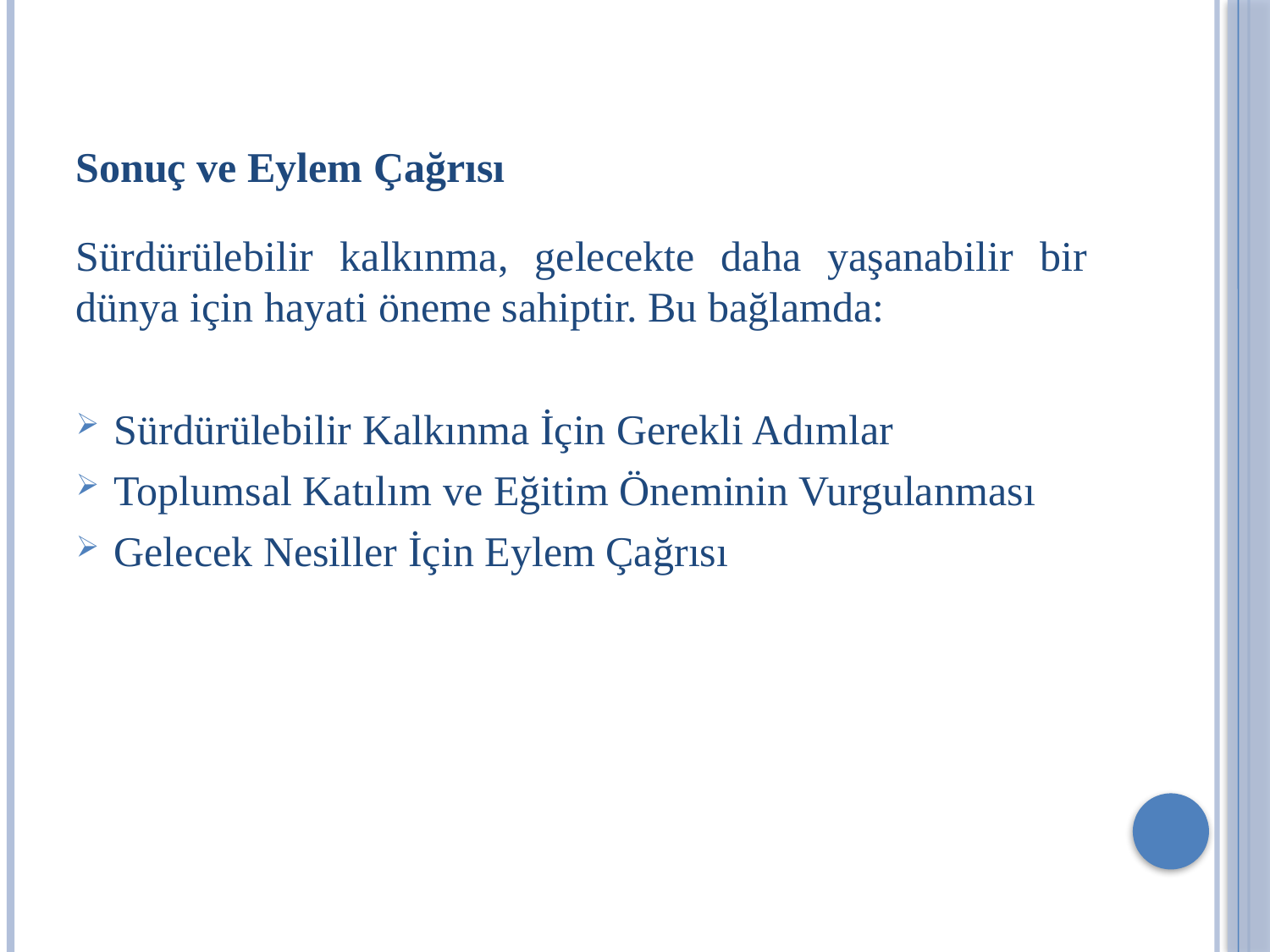

# Sonuç ve Eylem Çağrısı
Sürdürülebilir kalkınma, gelecekte daha yaşanabilir bir dünya için hayati öneme sahiptir. Bu bağlamda:

Sürdürülebilir Kalkınma İçin Gerekli Adımlar
Toplumsal Katılım ve Eğitim Öneminin Vurgulanması
Gelecek Nesiller İçin Eylem Çağrısı